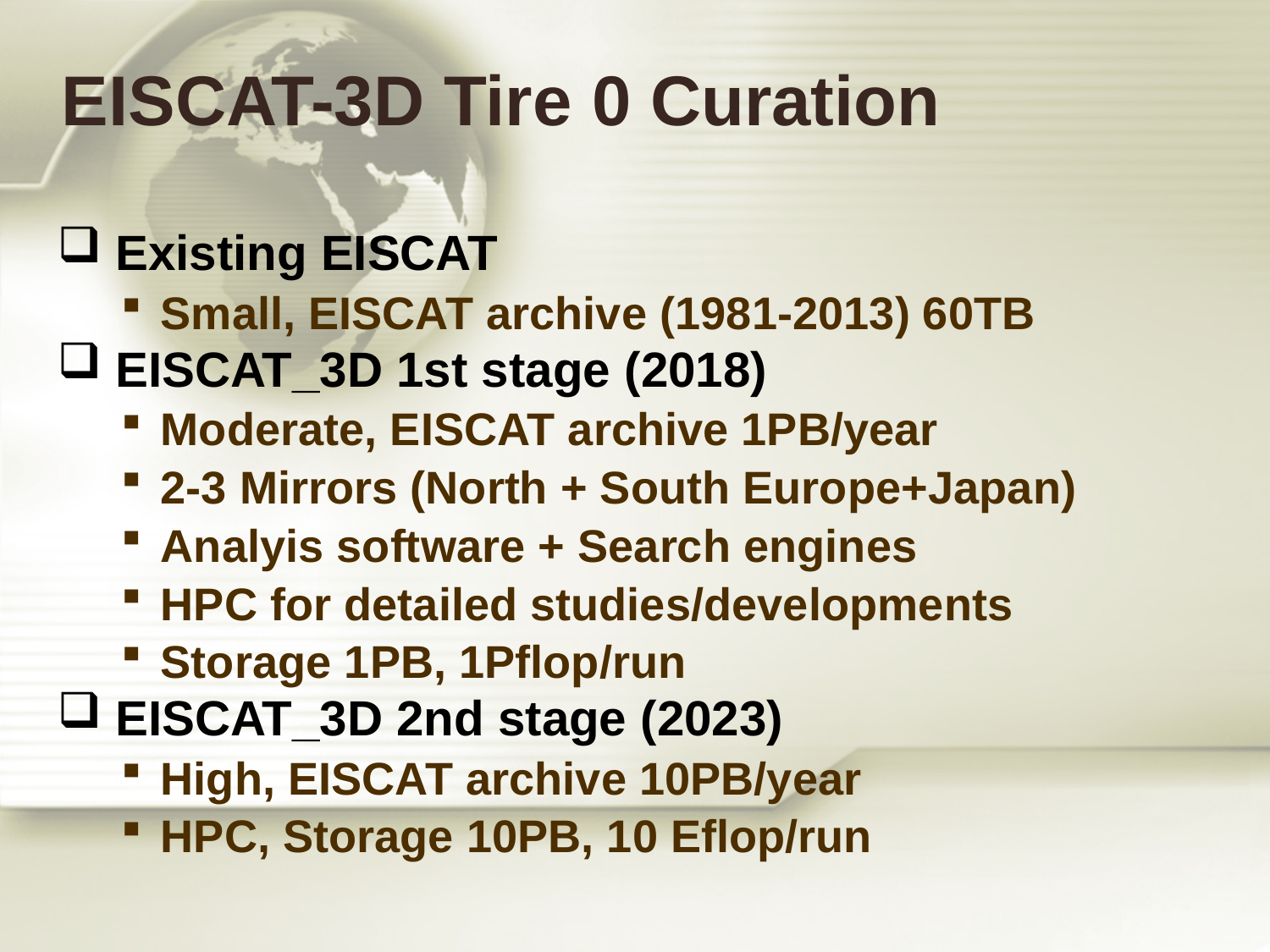

# EISCAT-3D Tire 0 Curation
 Existing EISCAT
Small, EISCAT archive (1981-2013) 60TB
 EISCAT_3D 1st stage (2018)
Moderate, EISCAT archive 1PB/year
2-3 Mirrors (North + South Europe+Japan)
Analyis software + Search engines
HPC for detailed studies/developments
Storage 1PB, 1Pflop/run
 EISCAT_3D 2nd stage (2023)
High, EISCAT archive 10PB/year
HPC, Storage 10PB, 10 Eflop/run